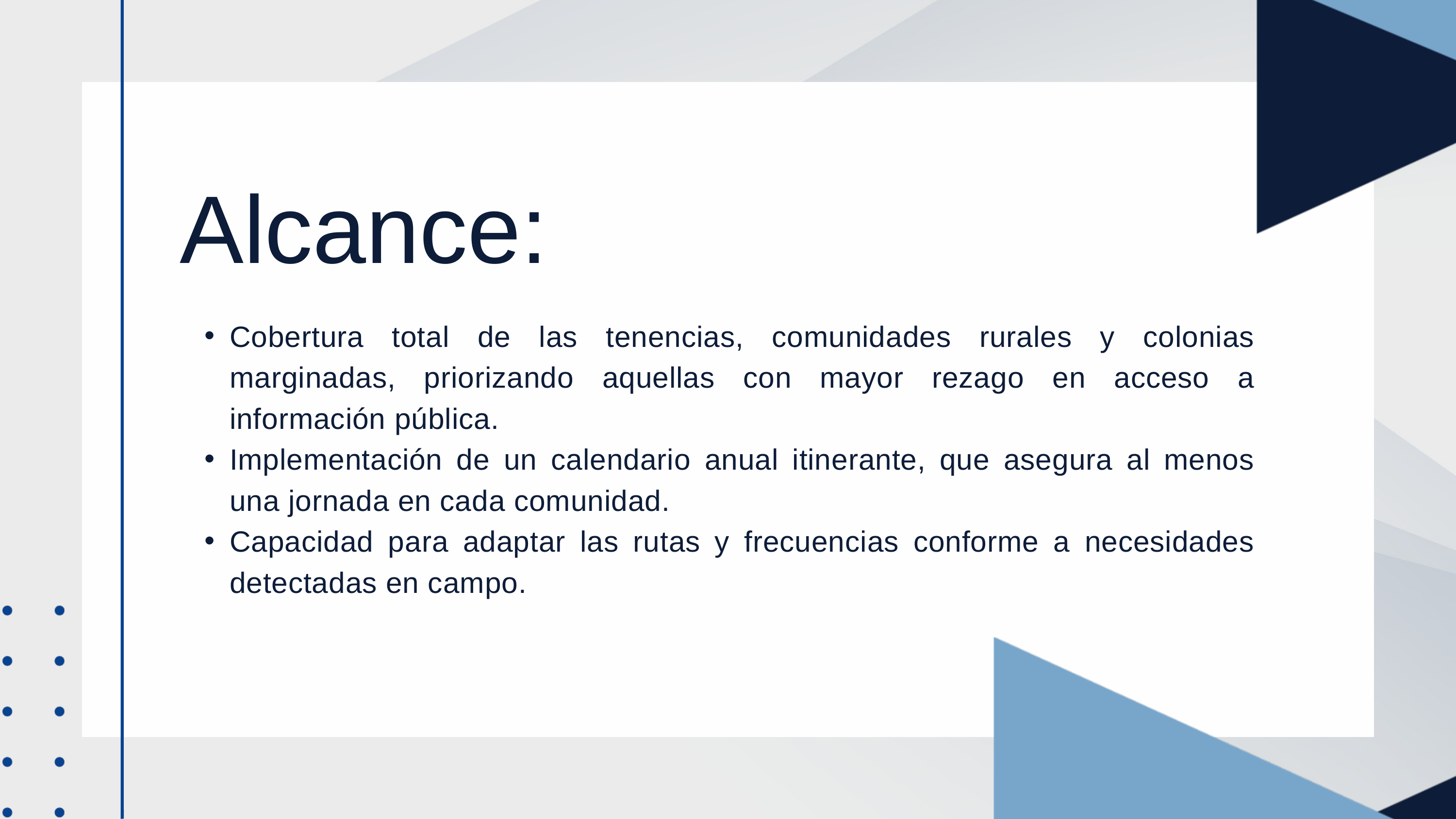

Alcance:
Cobertura total de las tenencias, comunidades rurales y colonias marginadas, priorizando aquellas con mayor rezago en acceso a información pública.
Implementación de un calendario anual itinerante, que asegura al menos una jornada en cada comunidad.
Capacidad para adaptar las rutas y frecuencias conforme a necesidades detectadas en campo.